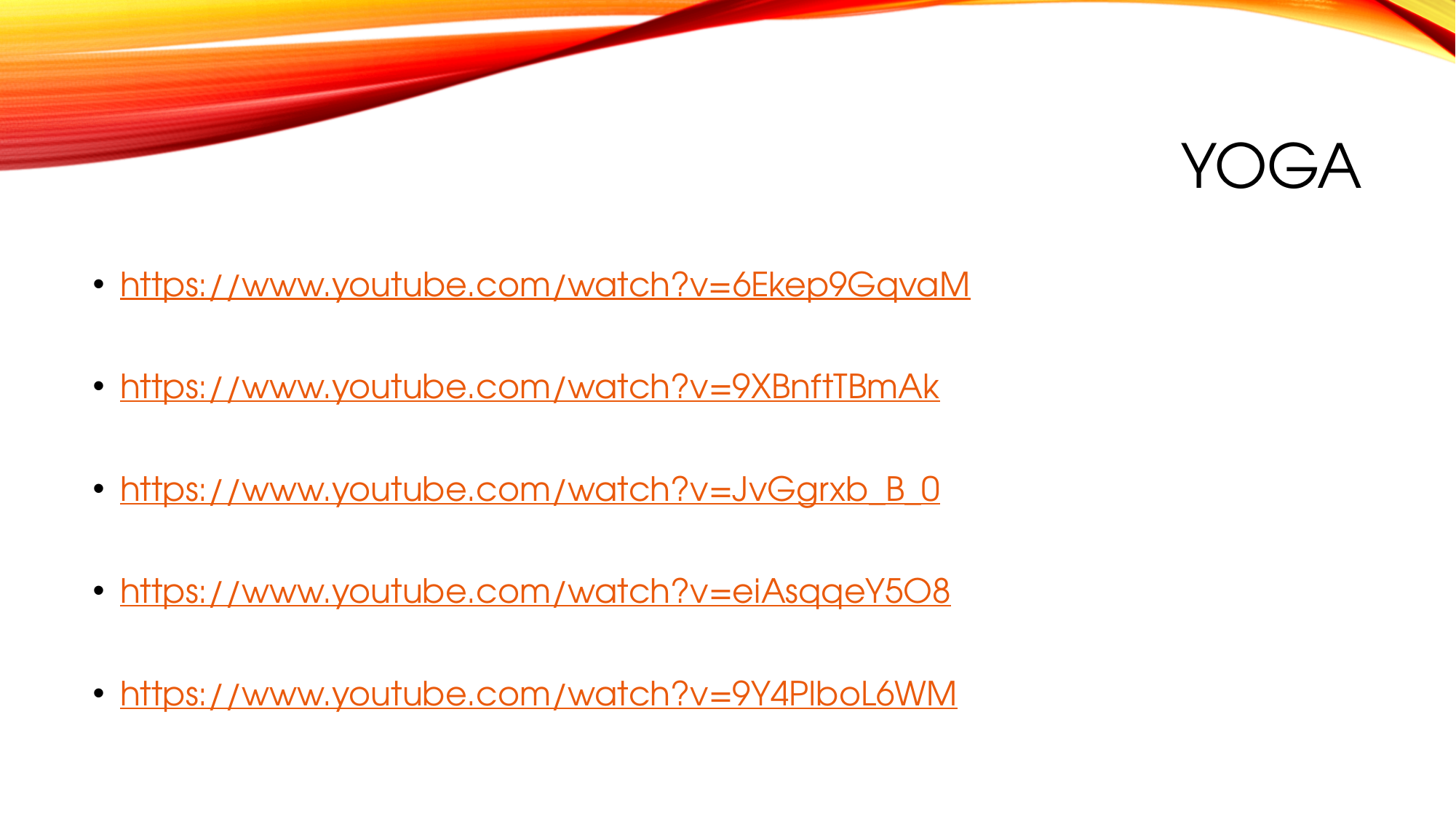

# yoga
https://www.youtube.com/watch?v=6Ekep9GqvaM

https://www.youtube.com/watch?v=9XBnftTBmAk

https://www.youtube.com/watch?v=JvGgrxb_B_0

https://www.youtube.com/watch?v=eiAsqqeY5O8

https://www.youtube.com/watch?v=9Y4PIboL6WM